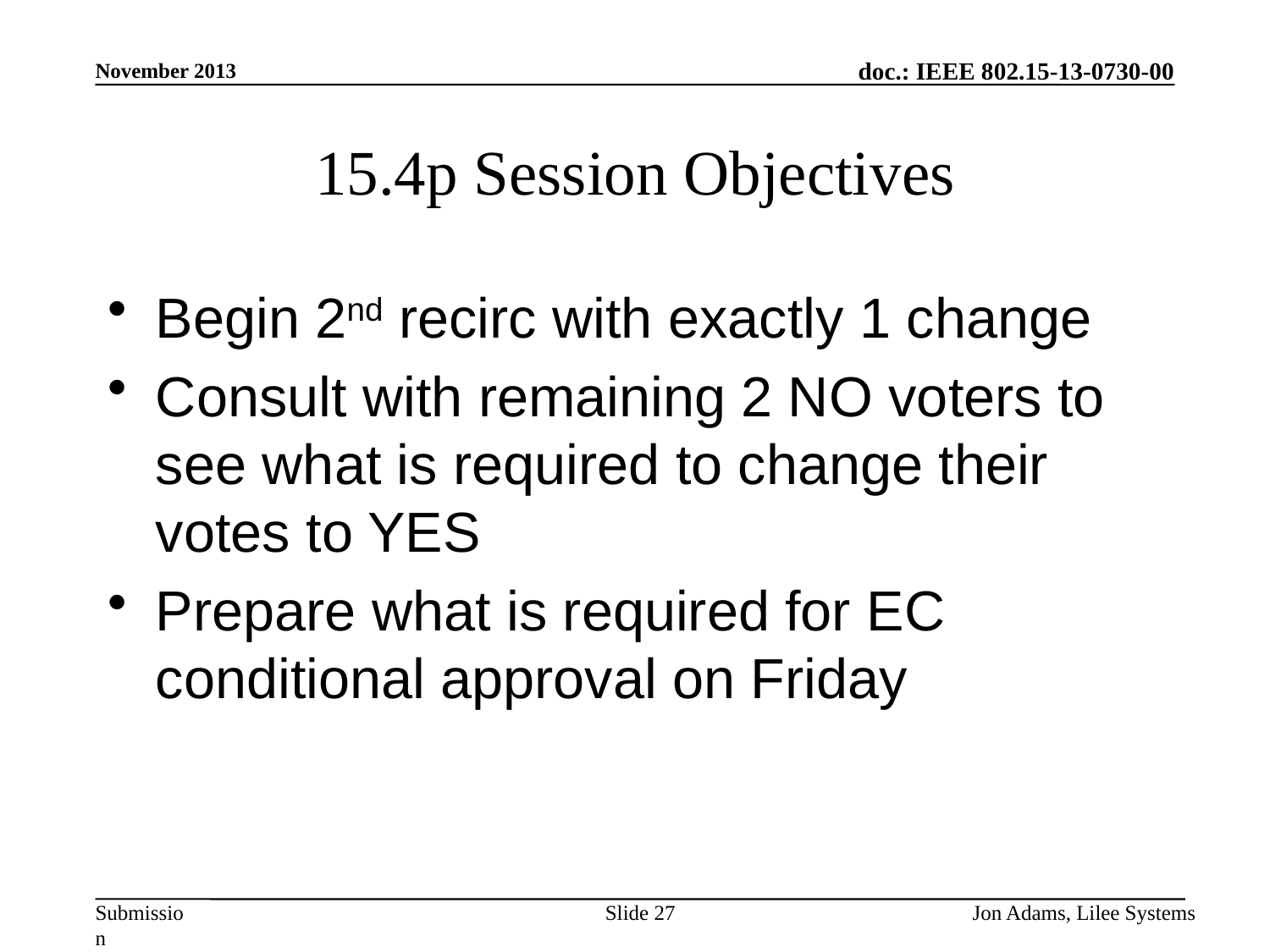

November 2013
# 15.4p Session Objectives
Begin 2nd recirc with exactly 1 change
Consult with remaining 2 NO voters to see what is required to change their votes to YES
Prepare what is required for EC conditional approval on Friday
Slide 27
Jon Adams, Lilee Systems